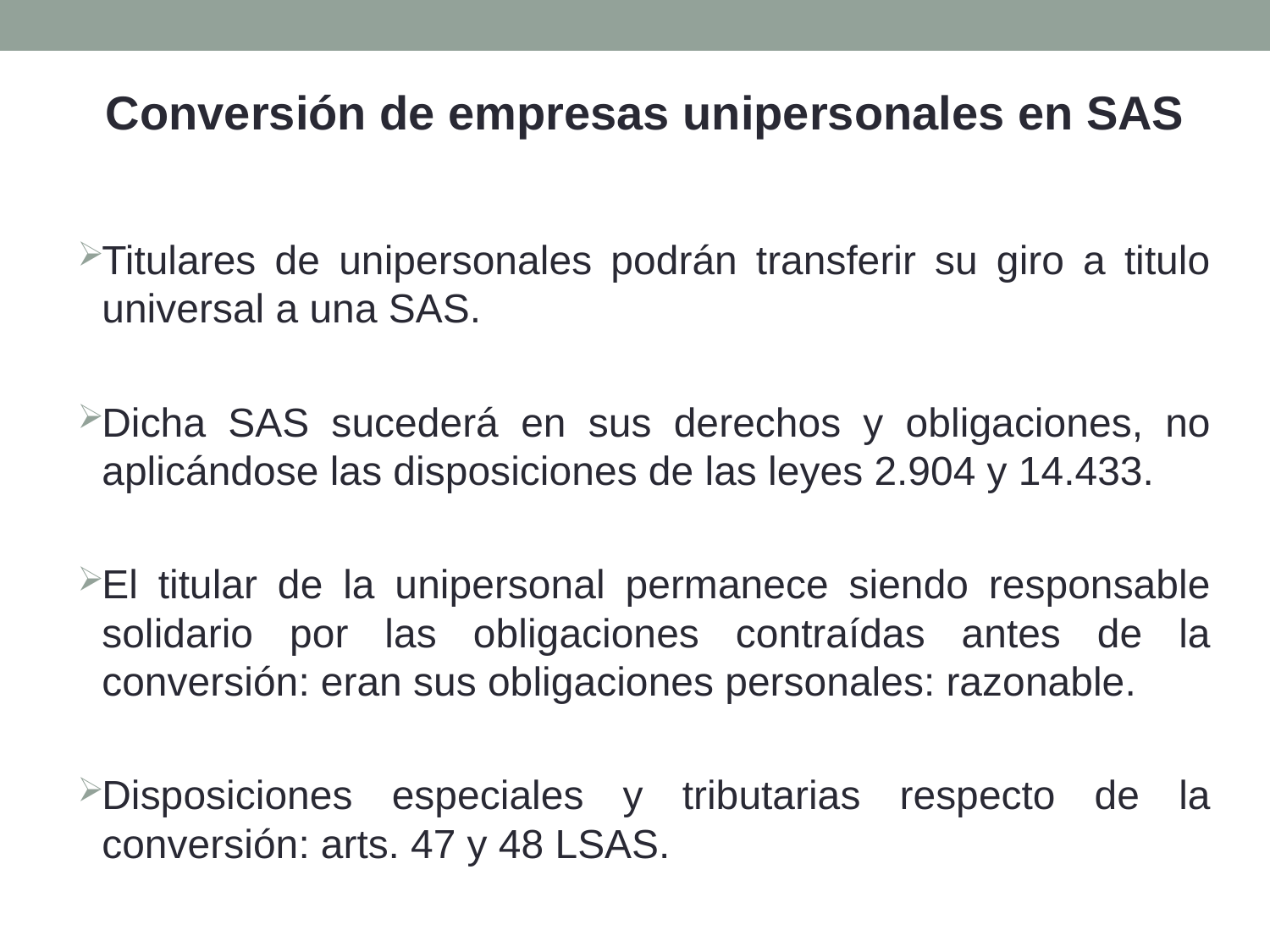

Conversión de empresas unipersonales en SAS

Titulares de unipersonales podrán transferir su giro a titulo universal a una SAS.

Dicha SAS sucederá en sus derechos y obligaciones, no aplicándose las disposiciones de las leyes 2.904 y 14.433.

El titular de la unipersonal permanece siendo responsable solidario por las obligaciones contraídas antes de la conversión: eran sus obligaciones personales: razonable.

Disposiciones especiales y tributarias respecto de la conversión: arts. 47 y 48 LSAS.